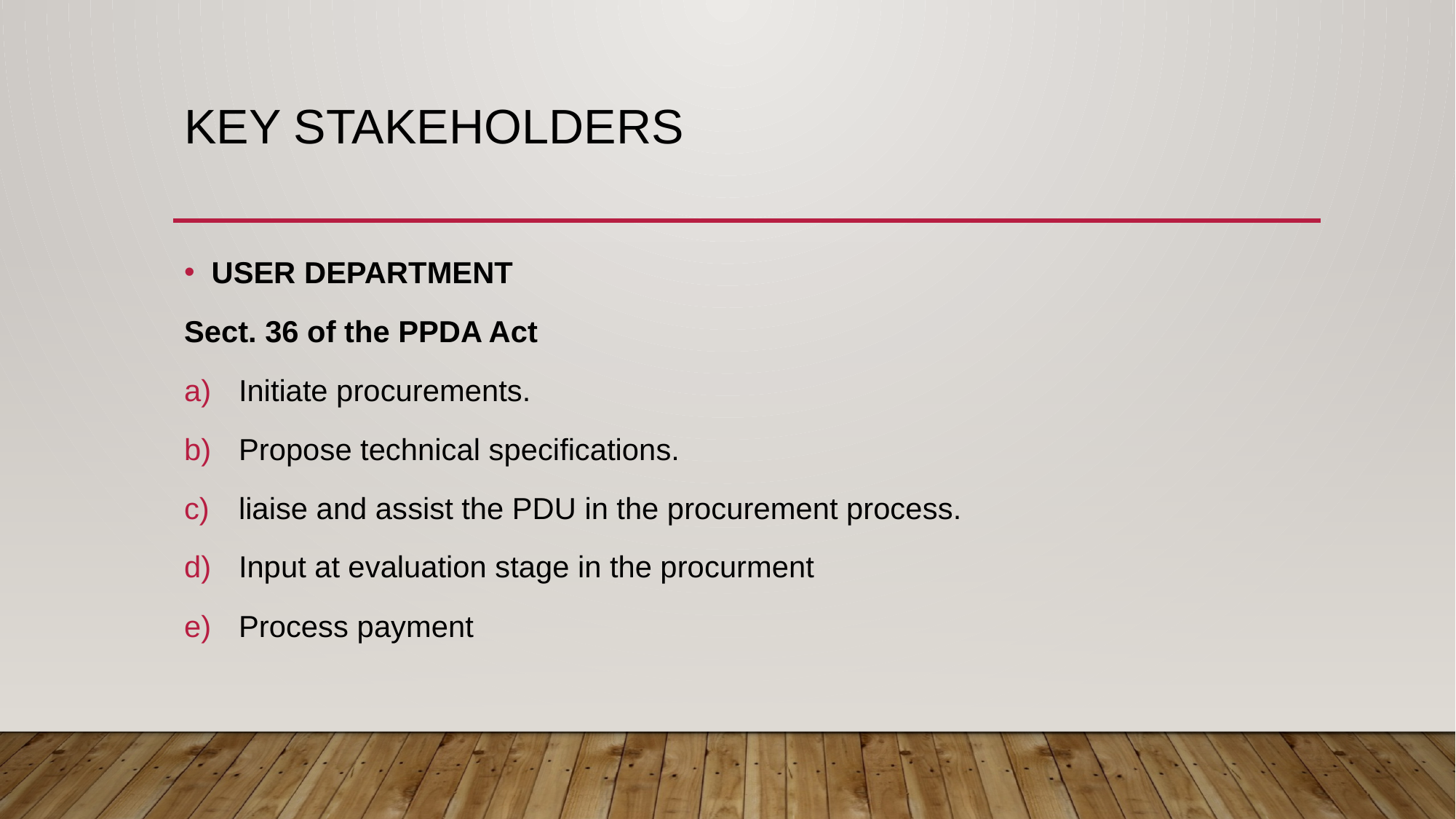

# KEY STAKEHOLDERS
USER DEPARTMENT
Sect. 36 of the PPDA Act
Initiate procurements.
Propose technical specifications.
liaise and assist the PDU in the procurement process.
Input at evaluation stage in the procurment
Process payment